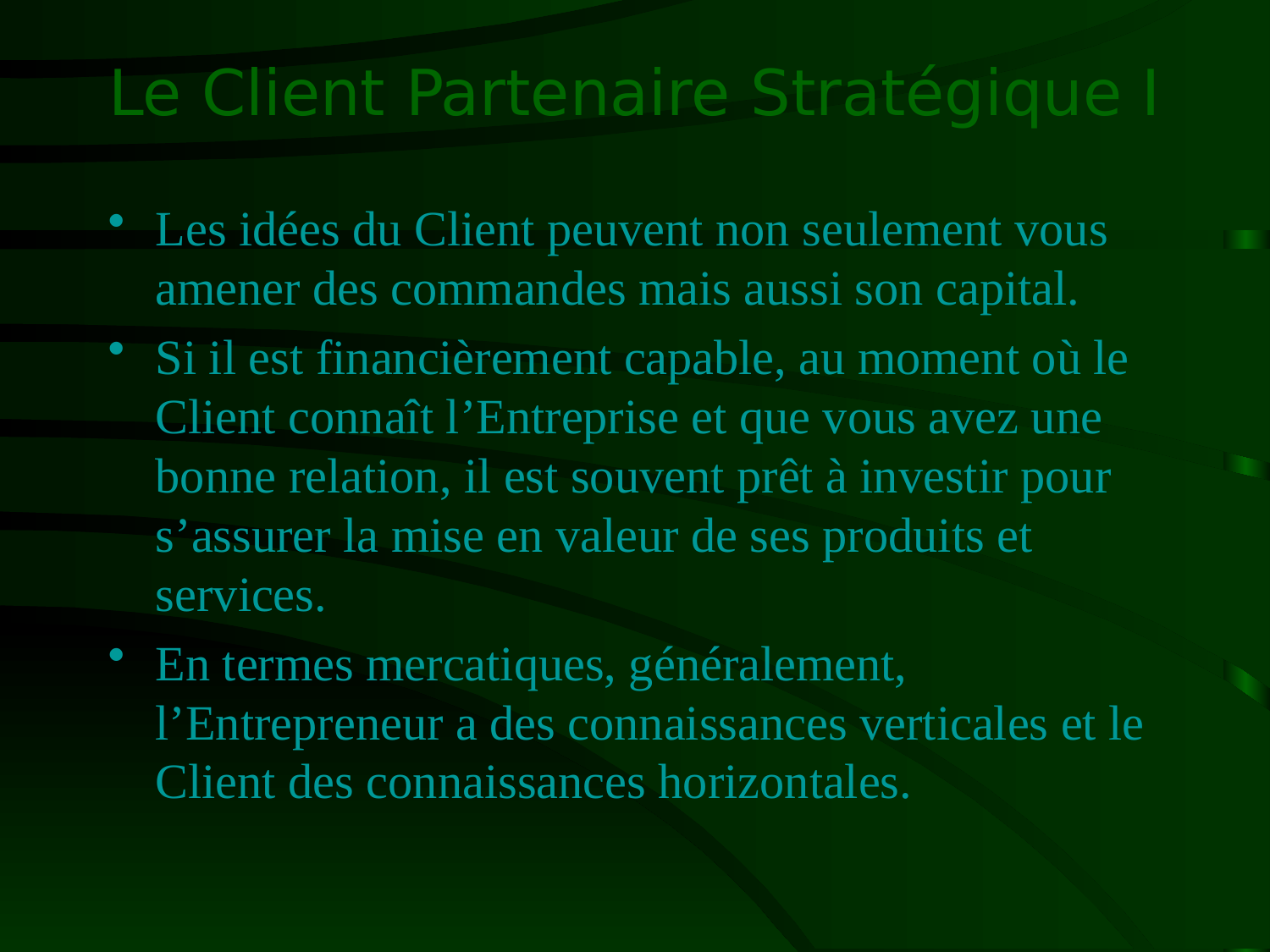

# Le Client Partenaire Stratégique I
Les idées du Client peuvent non seulement vous amener des commandes mais aussi son capital.
Si il est financièrement capable, au moment où le Client connaît l’Entreprise et que vous avez une bonne relation, il est souvent prêt à investir pour s’assurer la mise en valeur de ses produits et services.
En termes mercatiques, généralement, l’Entrepreneur a des connaissances verticales et le Client des connaissances horizontales.